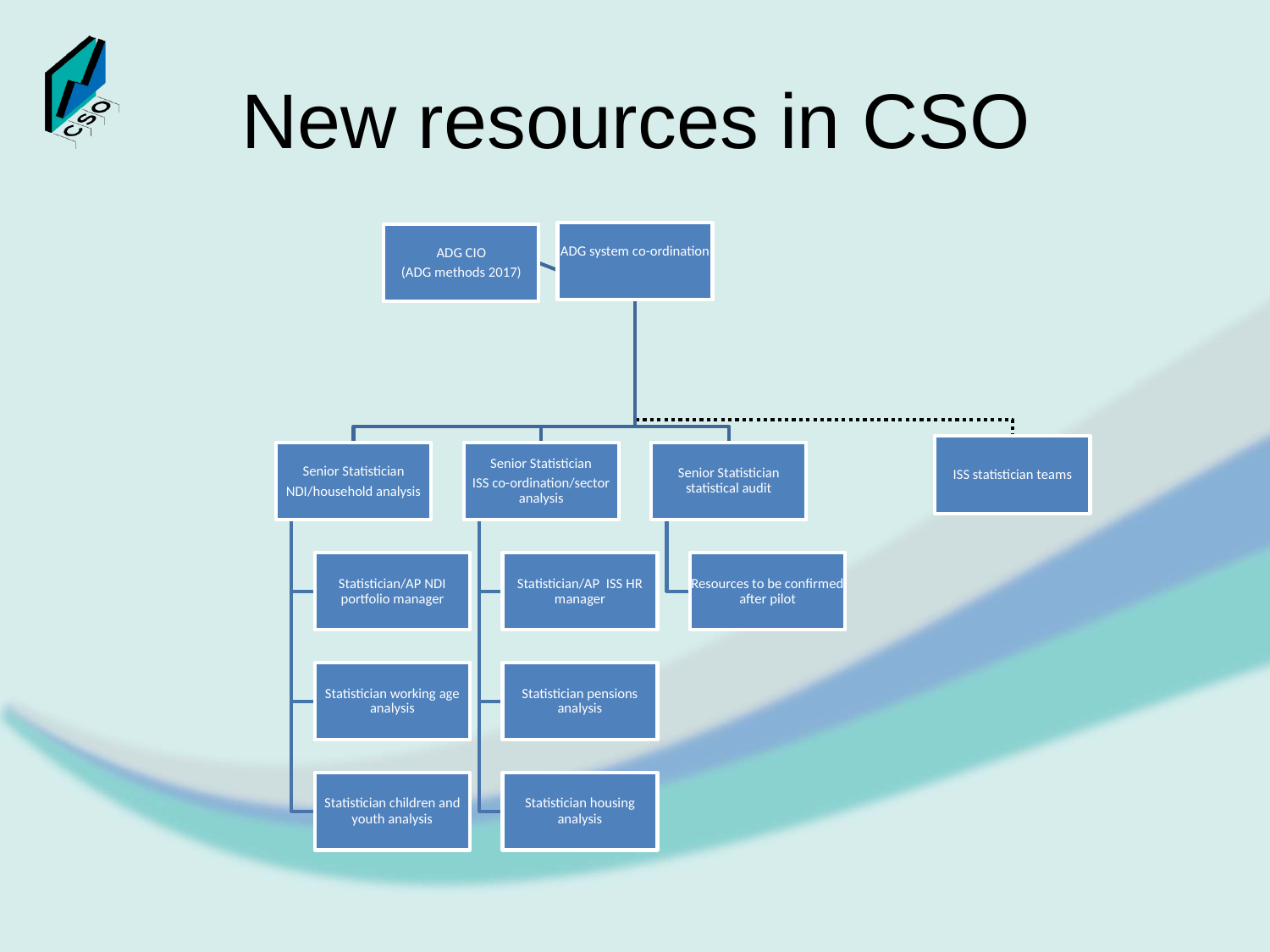

# New resources in CSO
ADG system co-ordination

Senior Statistician
NDI/household analysis
Statistician/AP NDI portfolio manager
Statistician working age analysis
Statistician children and youth analysis
Senior Statistician
ISS co-ordination/sector analysis
Statistician/AP  ISS HR manager
Statistician pensions analysis
Statistician housing analysis
Senior Statistician statistical audit
Resources to be confirmed after pilot
ISS statistician teams
ADG CIO
(ADG methods 2017)